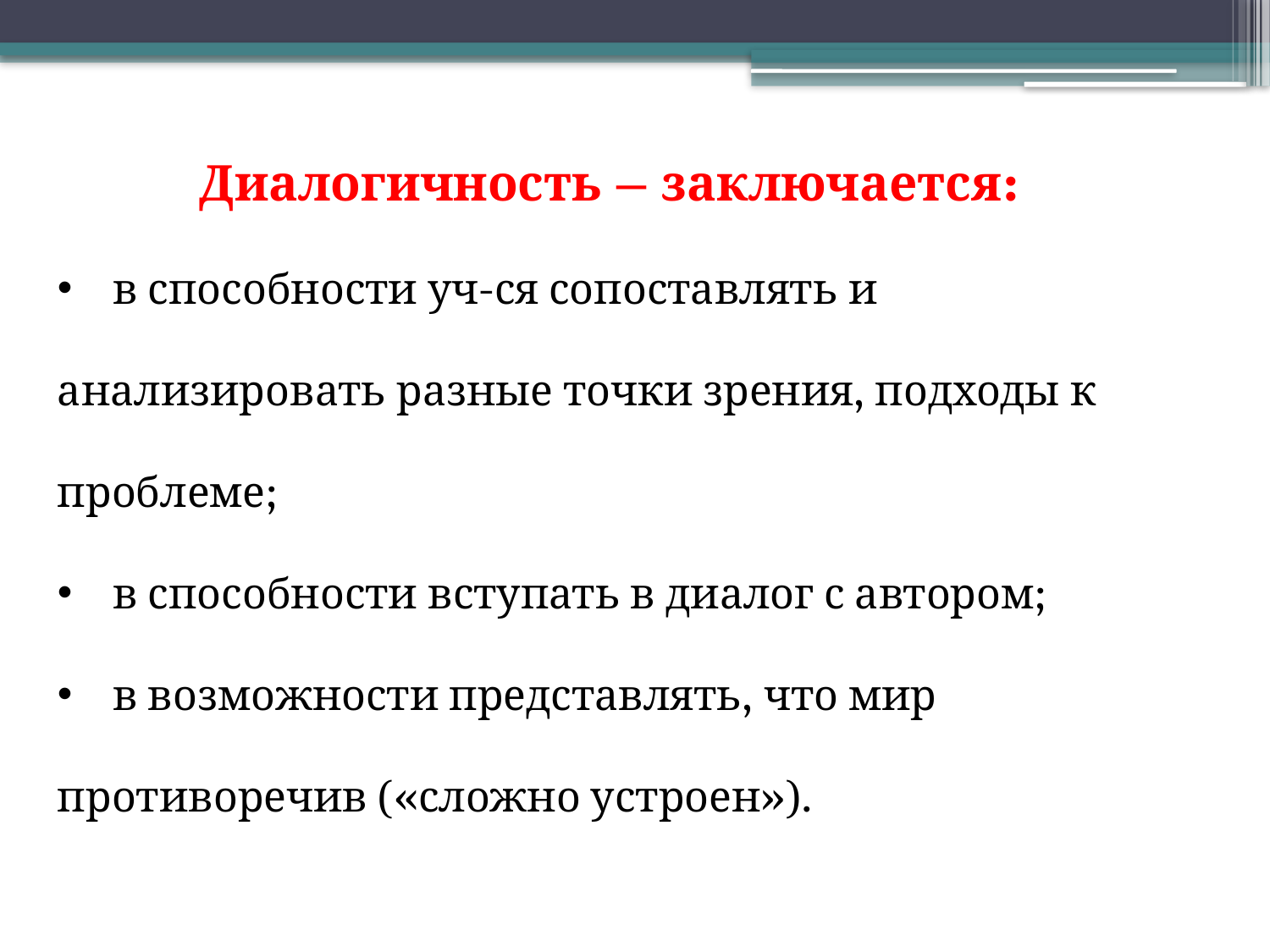

Диалогичность – заключается:
    в способности уч-ся сопоставлять и анализировать разные точки зрения, подходы к проблеме;
    в способности вступать в диалог с автором;
    в возможности представлять, что мир противоречив («сложно устроен»).